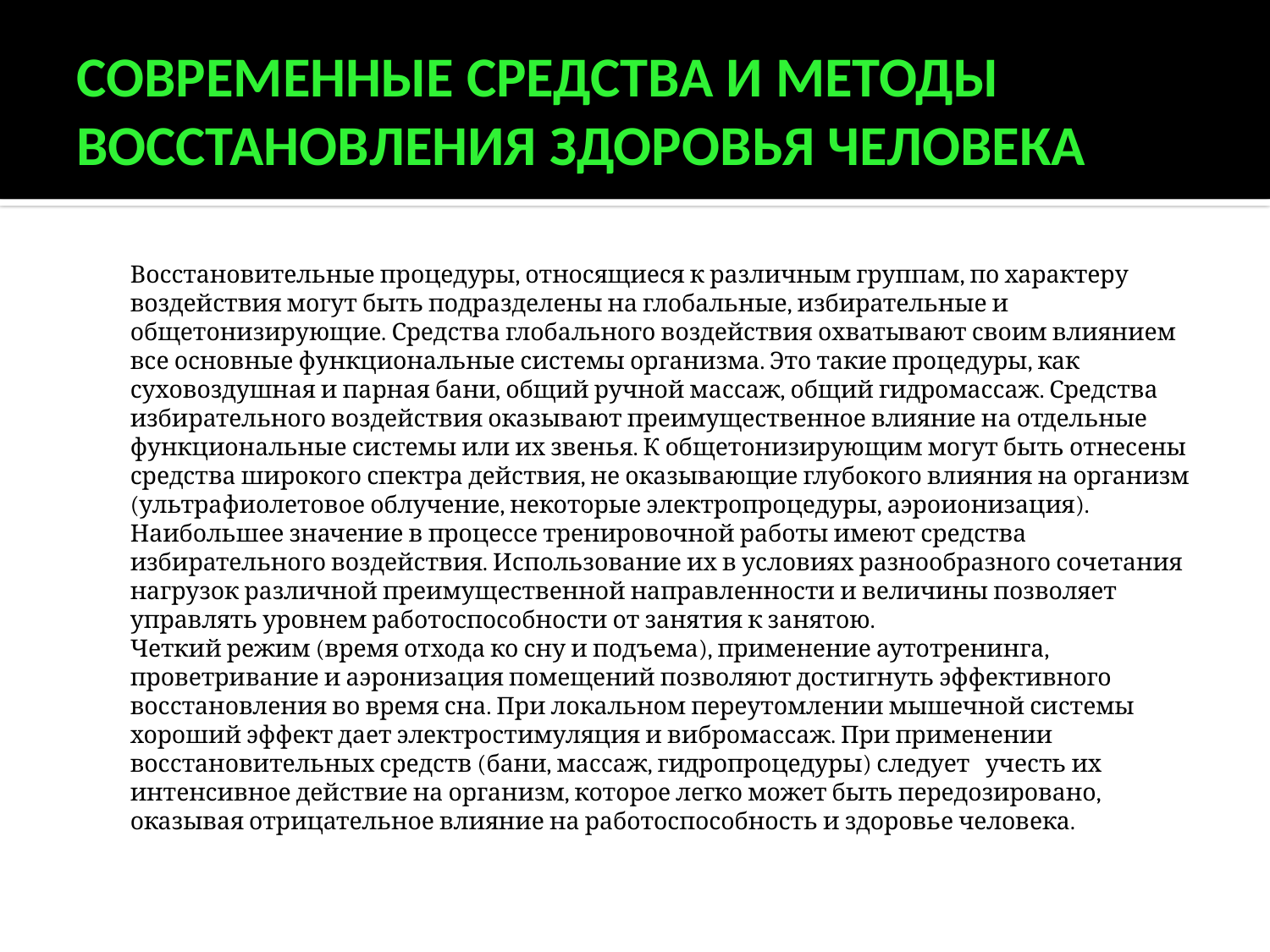

# Современные средства и методы  восстановления здоровья человека
		Восстановительные процедуры, относящиеся к различным группам, по характеру воздействия могут быть подразделены на глобальные, избирательные и общетонизирующие. Средства глобального воздействия охватывают своим влиянием все основные функциональные системы организма. Это такие процедуры, как суховоздушная и парная бани, общий ручной массаж, общий гидромассаж. Средства избирательного воздействия оказывают преимущественное влияние на отдельные функциональные системы или их звенья. К общетонизирующим могут быть отнесены средства широкого спектра действия, не оказывающие глубокого влияния на организм (ультрафиолетовое облучение, некоторые электропроцедуры, аэроионизация). Наибольшее значение в процессе тренировочной работы имеют средства избирательного воздействия. Использование их в условиях разнообразного сочетания нагрузок различной преимущественной направленности и величины позволяет управлять уровнем работоспособности от занятия к занятою.
		Четкий режим (время отхода ко сну и подъема), применение аутотренинга, проветривание и аэронизация помещений позволяют достигнуть эффективного восстановления во время сна. При локальном переутомлении мышечной системы хороший эффект дает электростимуляция и вибромассаж. При применении  восстановительных средств (бани, массаж, гидропроцедуры) следует   учесть их интенсивное действие на организм, которое легко может быть передозировано, оказывая отрицательное влияние на работоспособность и здоровье человека.